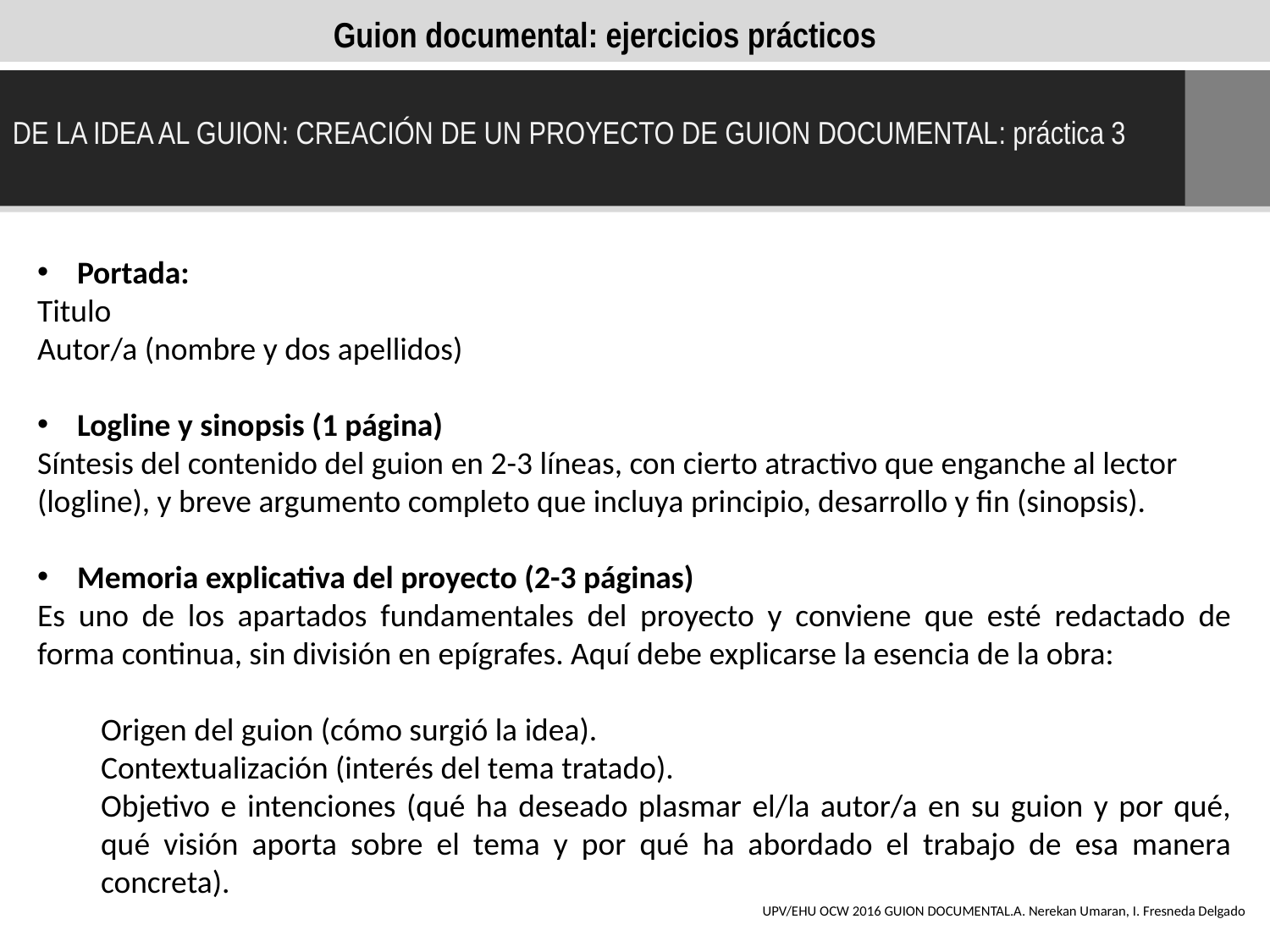

Guion documental: ejercicios prácticos

DE LA IDEA AL GUION: CREACIÓN DE UN PROYECTO DE GUION DOCUMENTAL: práctica 3

Portada:
Titulo
Autor/a (nombre y dos apellidos)

Logline y sinopsis (1 página)
Síntesis del contenido del guion en 2-3 líneas, con cierto atractivo que enganche al lector (logline), y breve argumento completo que incluya principio, desarrollo y fin (sinopsis).

Memoria explicativa del proyecto (2-3 páginas)
Es uno de los apartados fundamentales del proyecto y conviene que esté redactado de forma continua, sin división en epígrafes. Aquí debe explicarse la esencia de la obra:

Origen del guion (cómo surgió la idea).
Contextualización (interés del tema tratado).
Objetivo e intenciones (qué ha deseado plasmar el/la autor/a en su guion y por qué, qué visión aporta sobre el tema y por qué ha abordado el trabajo de esa manera concreta).